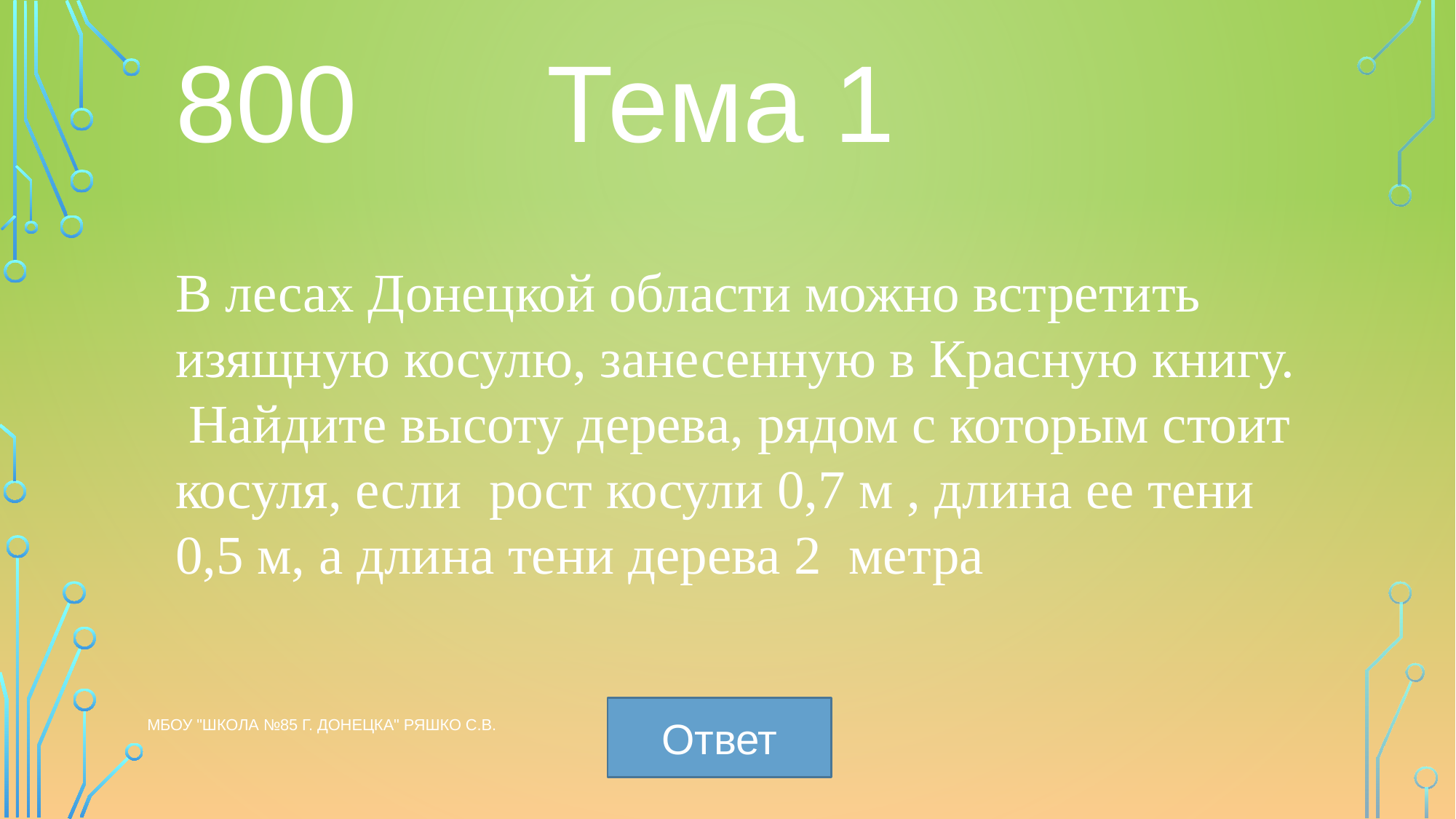

800
Тема 1
В лесах Донецкой области можно встретить изящную косулю, занесенную в Красную книгу.  Найдите высоту дерева, рядом с которым стоит косуля, если  рост косули 0,7 м , длина ее тени 0,5 м, а длина тени дерева 2  метра
Ответ
МБОУ "Школа №85 г. Донецка" Ряшко С.В.